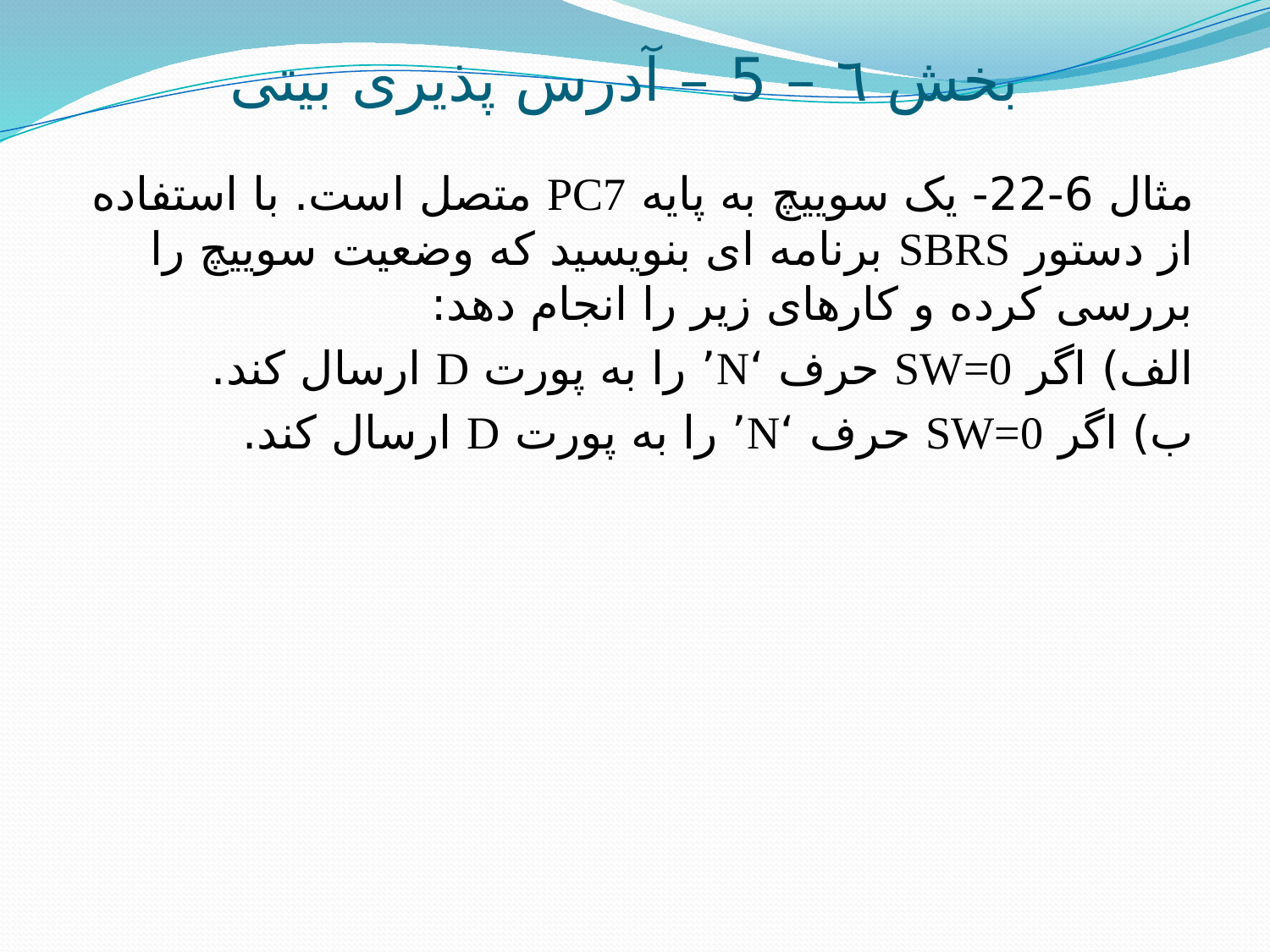

# بخش ٦ – 5 – آدرس پذیری بیتی
مثال 6-22- یک سوییچ به پایه PC7 متصل است. با استفاده از دستور SBRS برنامه ای بنویسید که وضعیت سوییچ را بررسی کرده و کارهای زیر را انجام دهد:
الف) اگر SW=0 حرف ‘N’ را به پورت D ارسال کند.
ب) اگر SW=0 حرف ‘N’ را به پورت D ارسال کند.